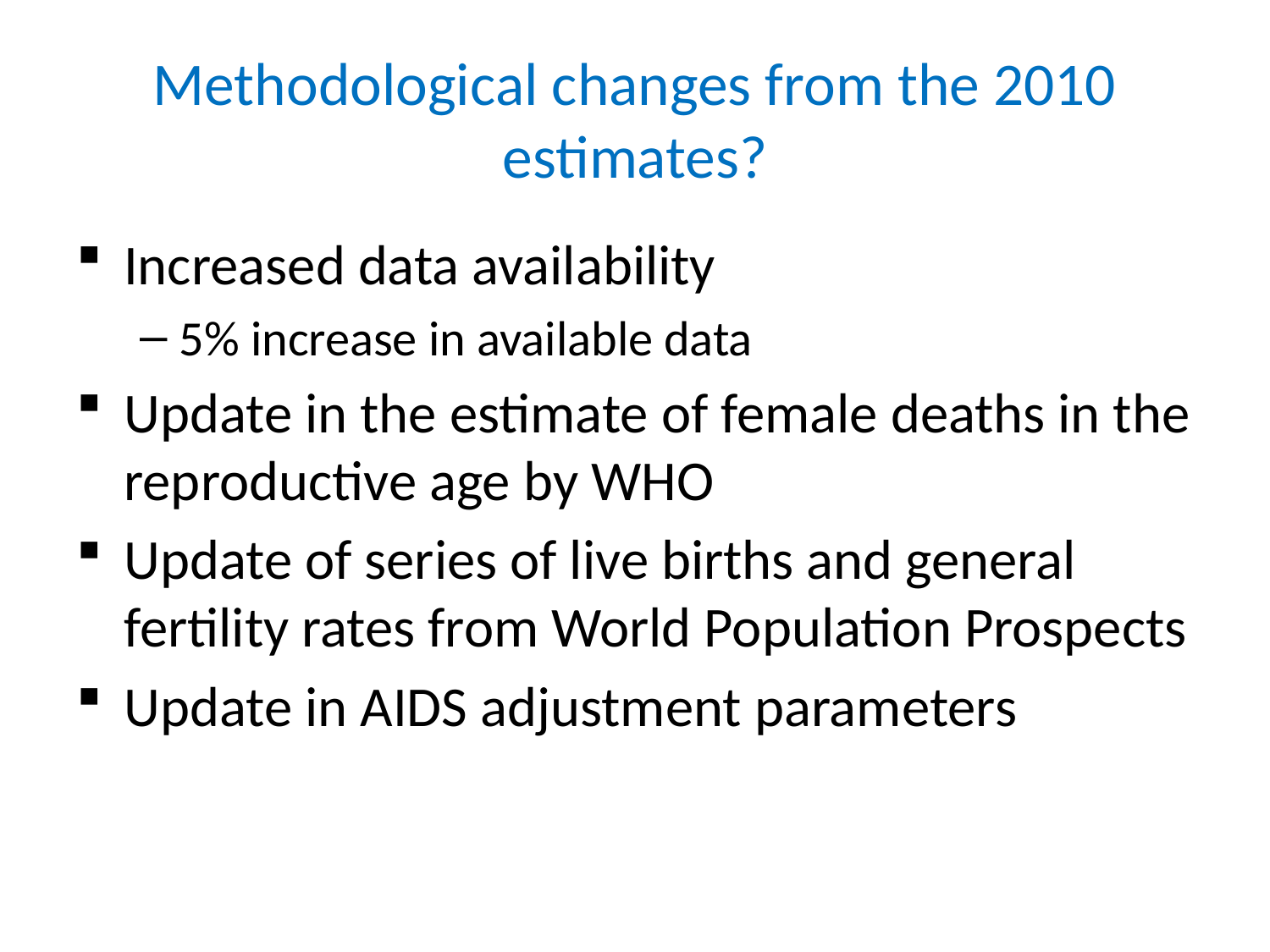

# Methodological changes from the 2010 estimates?
Increased data availability
5% increase in available data
Update in the estimate of female deaths in the reproductive age by WHO
Update of series of live births and general fertility rates from World Population Prospects
Update in AIDS adjustment parameters